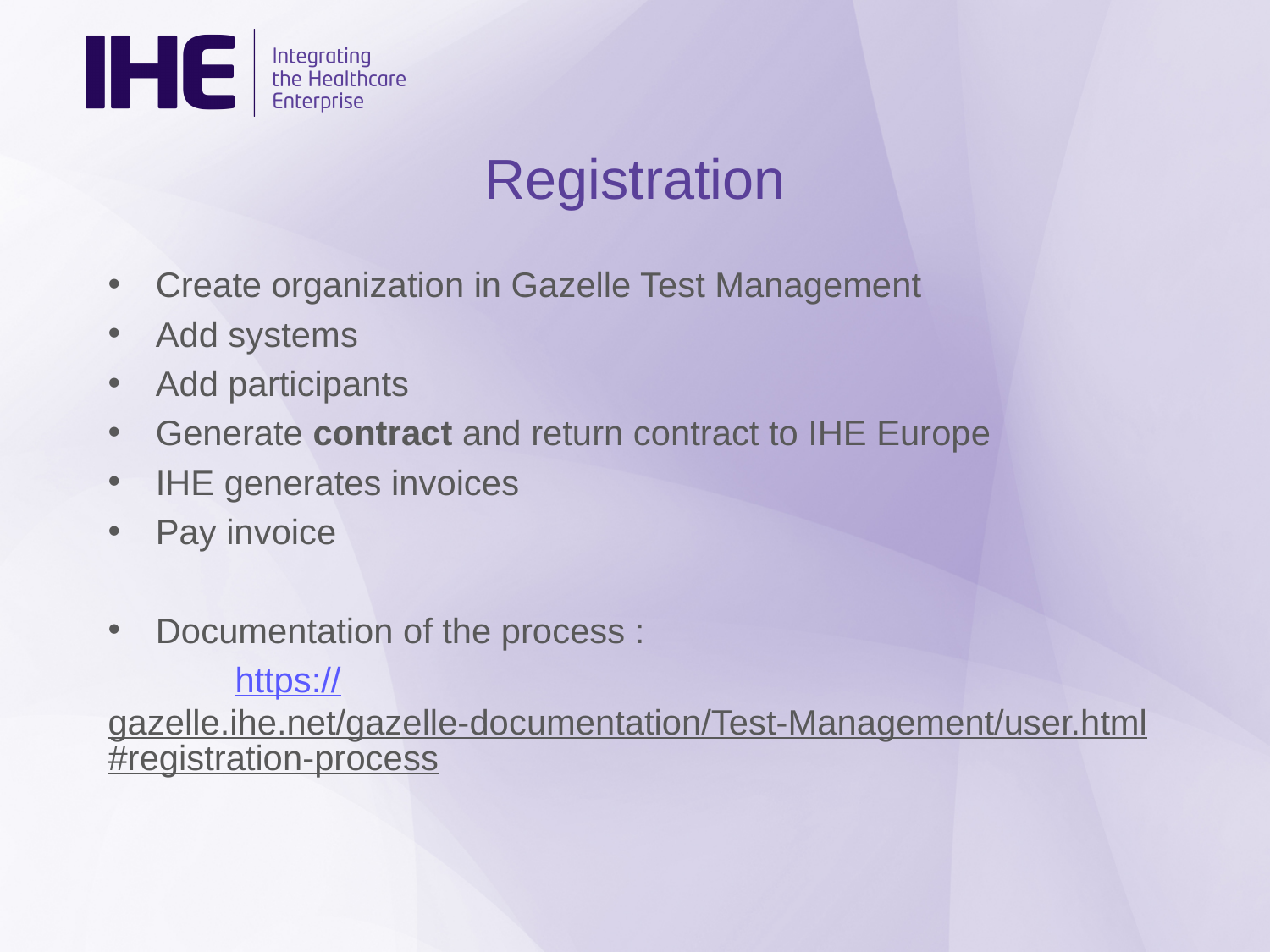

# Registration
Create organization in Gazelle Test Management
Add systems
Add participants
Generate contract and return contract to IHE Europe
IHE generates invoices
Pay invoice

Documentation of the process :
	https://gazelle.ihe.net/gazelle-documentation/Test-Management/user.html#registration-process